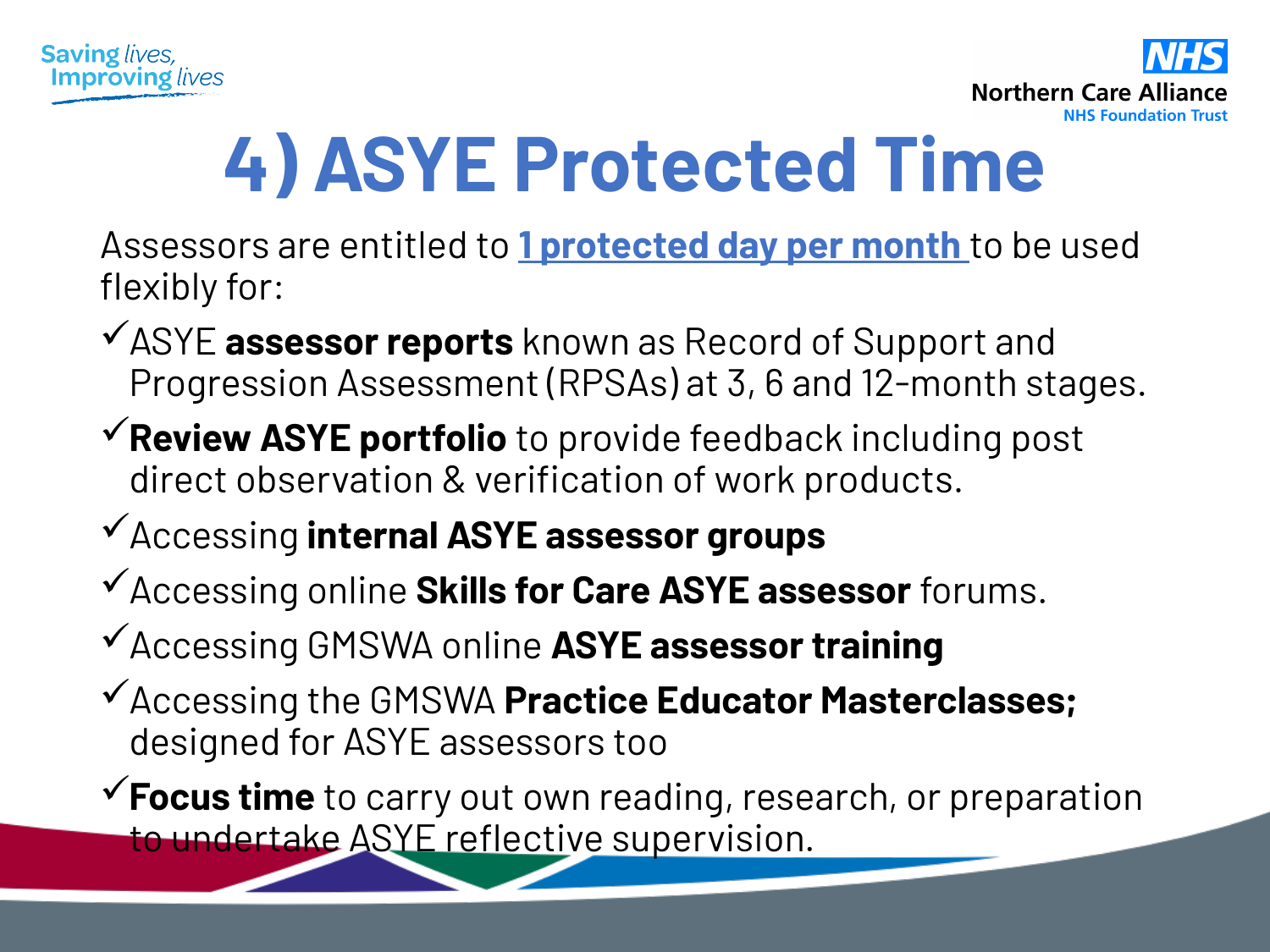

# 4) ASYE Protected Time
Assessors are entitled to 1 protected day per month to be used flexibly for:
ASYE assessor reports known as Record of Support and Progression Assessment (RPSAs) at 3, 6 and 12-month stages.
Review ASYE portfolio to provide feedback including post direct observation & verification of work products.
Accessing internal ASYE assessor groups
Accessing online Skills for Care ASYE assessor forums.
Accessing GMSWA online ASYE assessor training
Accessing the GMSWA Practice Educator Masterclasses; designed for ASYE assessors too
Focus time to carry out own reading, research, or preparation to undertake ASYE reflective supervision.